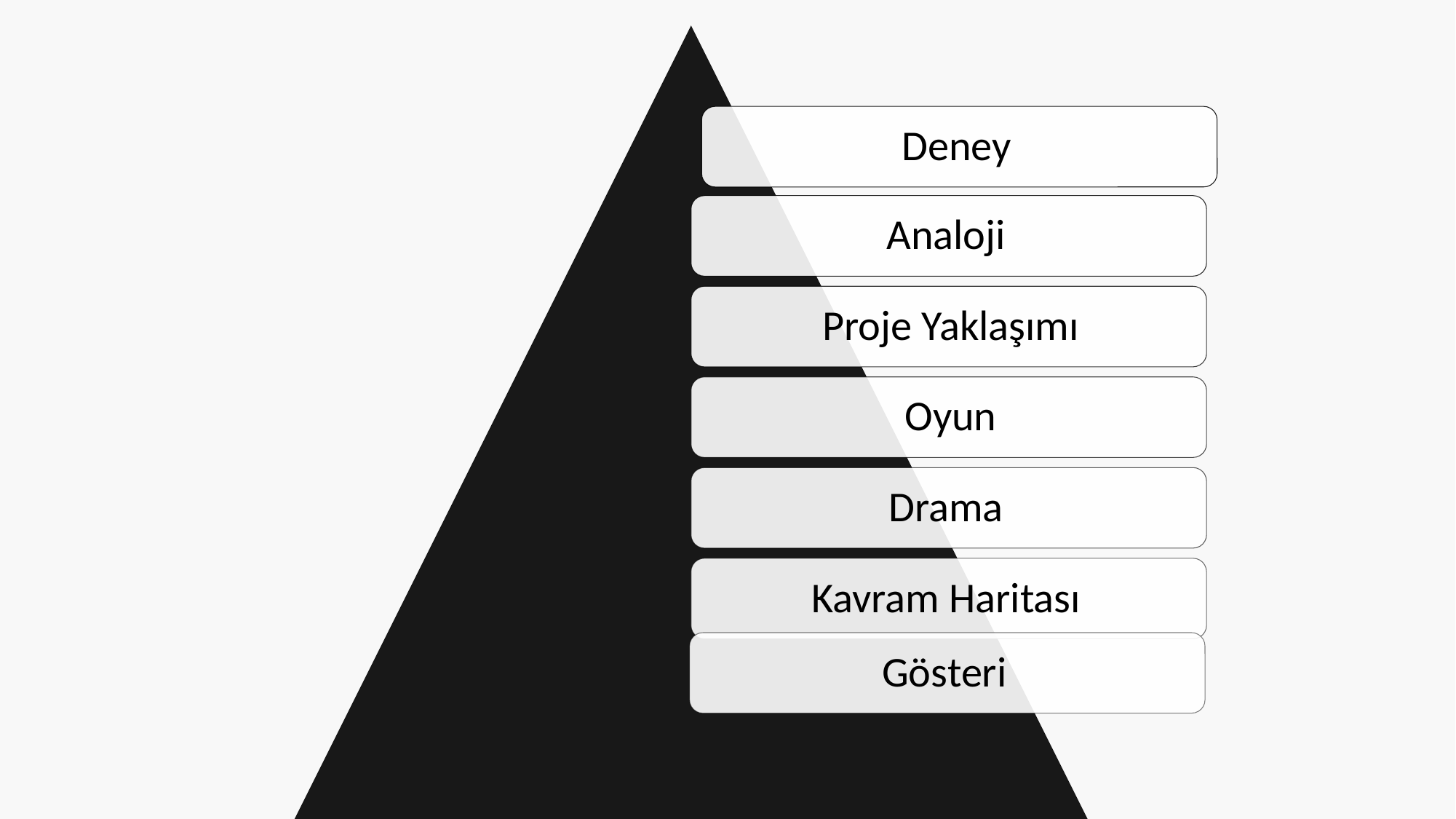

Deney
Analoji
Proje Yaklaşımı
Oyun
Drama
Kavram Haritası
Gösteri